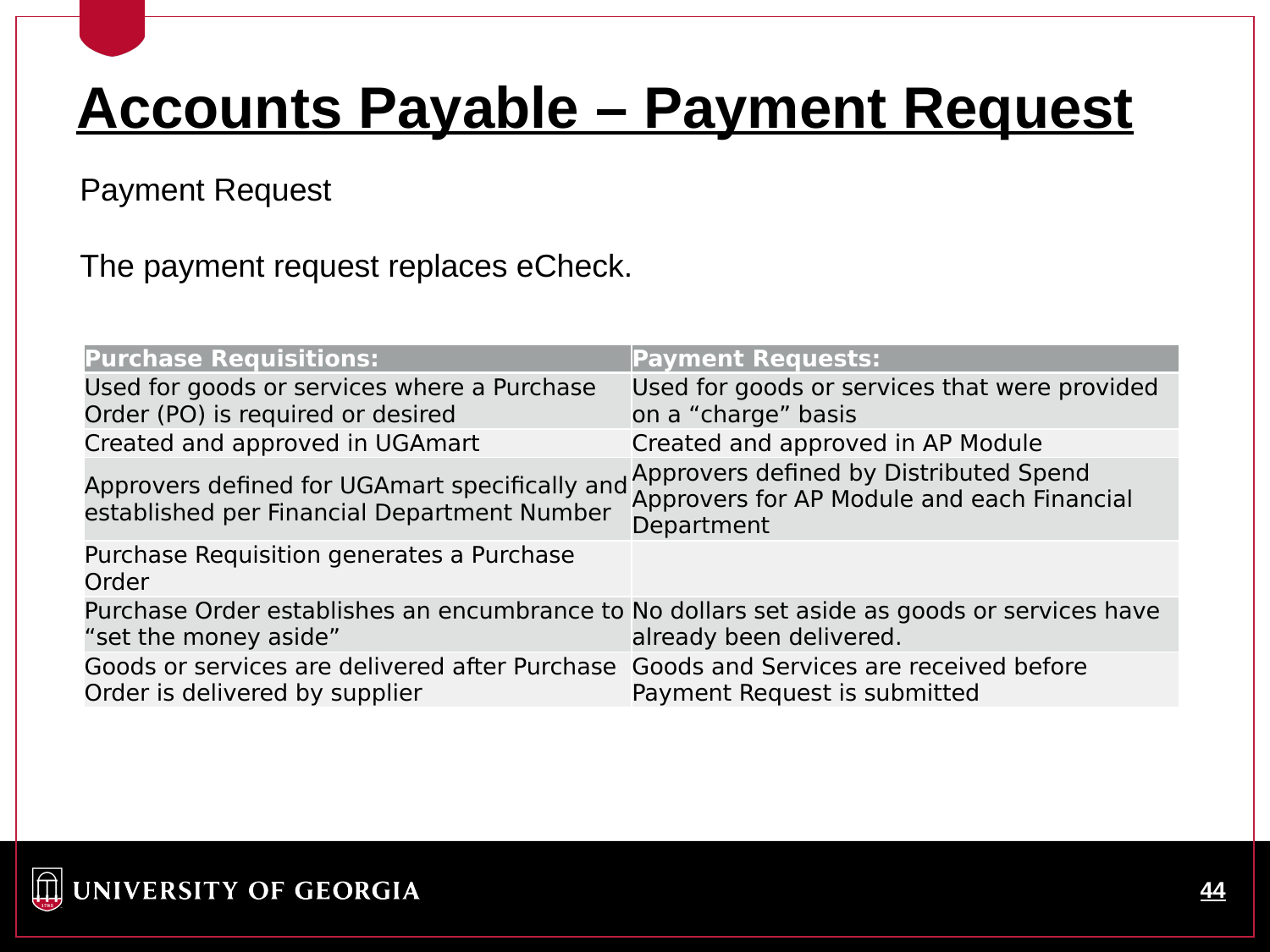

Accounts Payable – Payment Request
Payment Request

The payment request replaces eCheck.
| Purchase Requisitions: | Payment Requests: |
| --- | --- |
| Used for goods or services where a Purchase Order (PO) is required or desired | Used for goods or services that were provided on a “charge” basis |
| Created and approved in UGAmart | Created and approved in AP Module |
| Approvers defined for UGAmart specifically and established per Financial Department Number | Approvers defined by Distributed Spend Approvers for AP Module and each Financial Department |
| Purchase Requisition generates a Purchase Order |  |
| Purchase Order establishes an encumbrance to “set the money aside” | No dollars set aside as goods or services have already been delivered. |
| Goods or services are delivered after Purchase Order is delivered by supplier | Goods and Services are received before Payment Request is submitted |